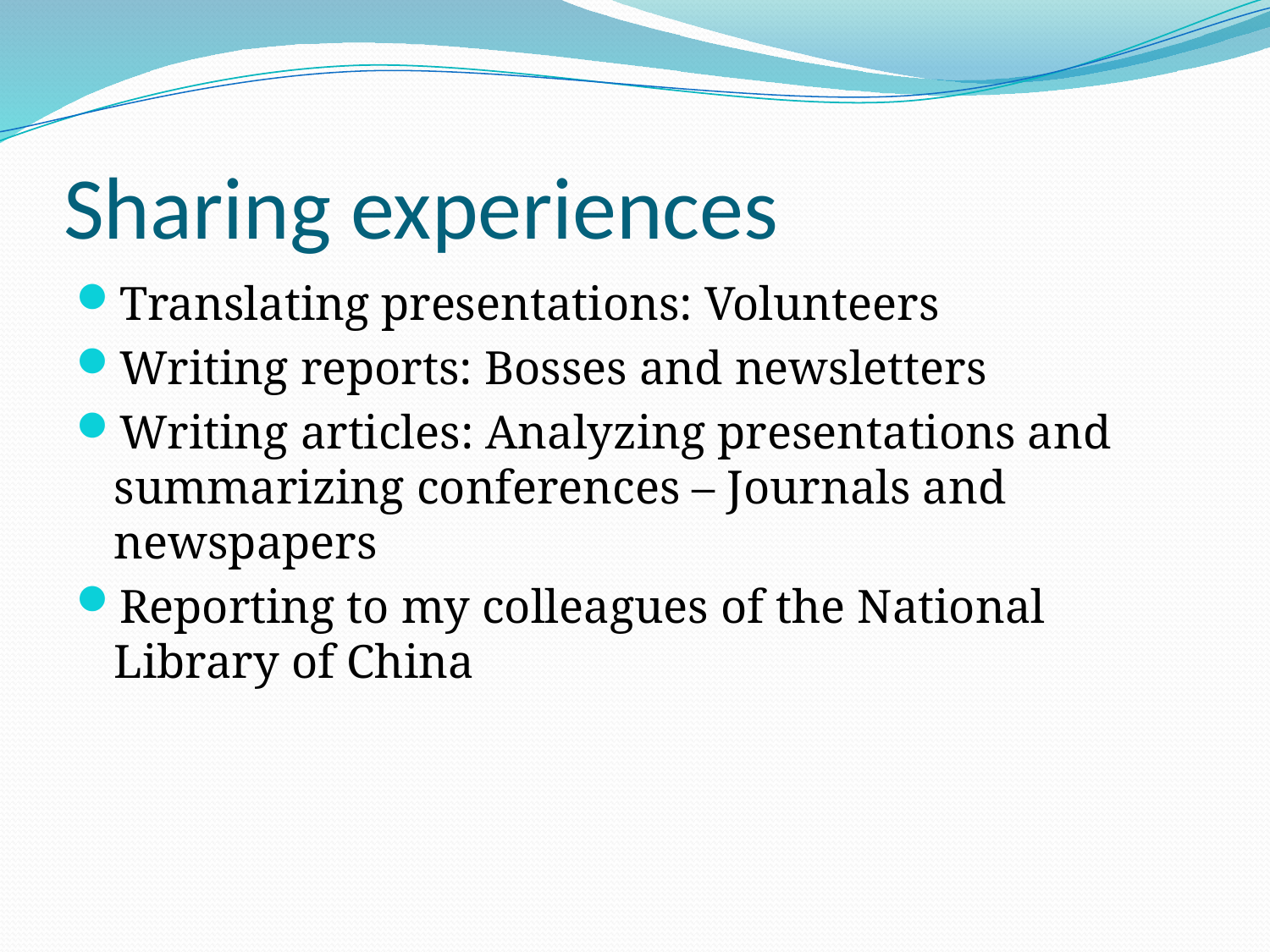

# Sharing experiences
Translating presentations: Volunteers
Writing reports: Bosses and newsletters
Writing articles: Analyzing presentations and summarizing conferences – Journals and newspapers
Reporting to my colleagues of the National Library of China